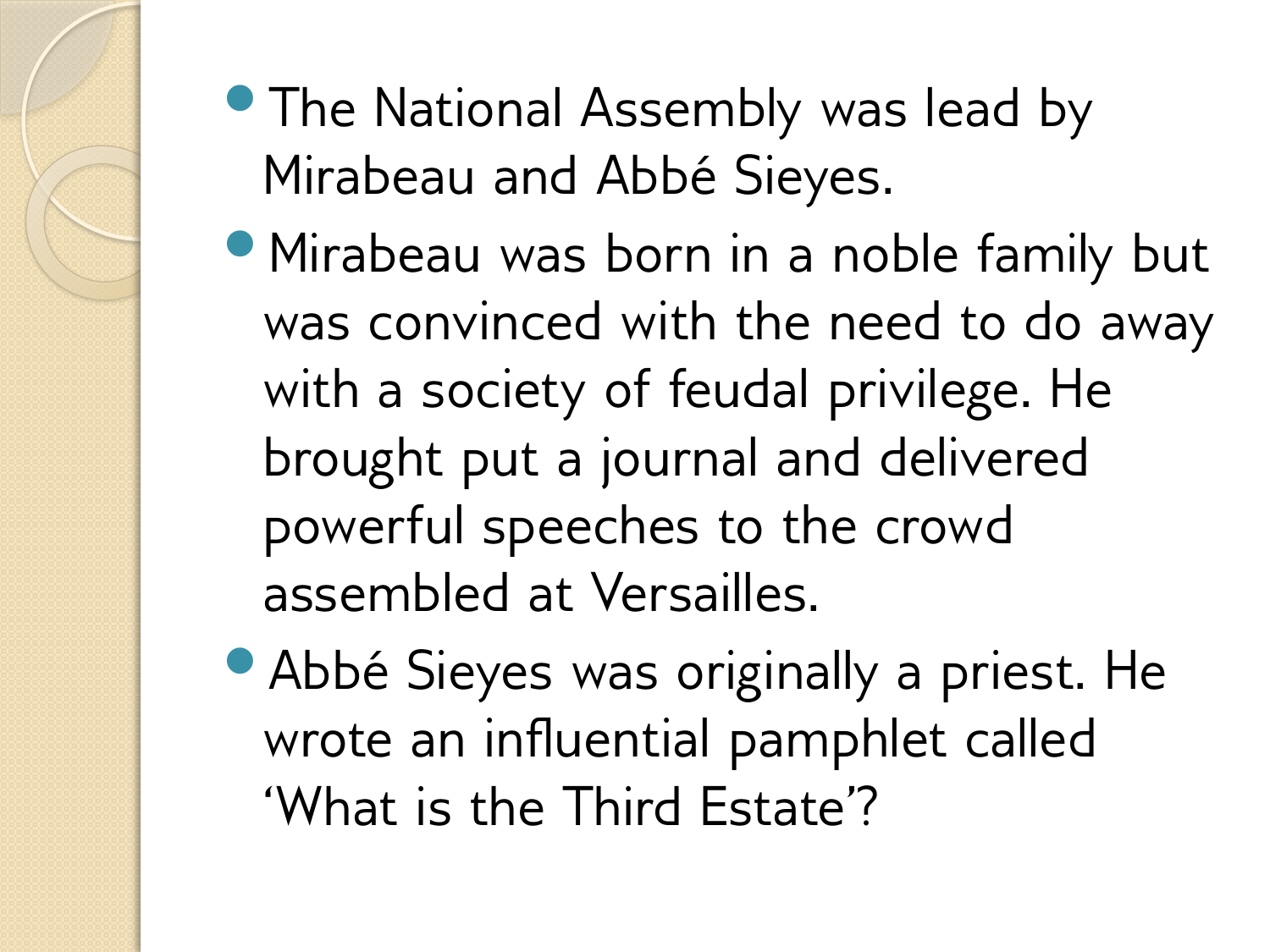

The National Assembly was lead by Mirabeau and Abbé Sieyes.
Mirabeau was born in a noble family but was convinced with the need to do away with a society of feudal privilege. He brought put a journal and delivered powerful speeches to the crowd assembled at Versailles.
Abbé Sieyes was originally a priest. He wrote an influential pamphlet called ‘What is the Third Estate’?